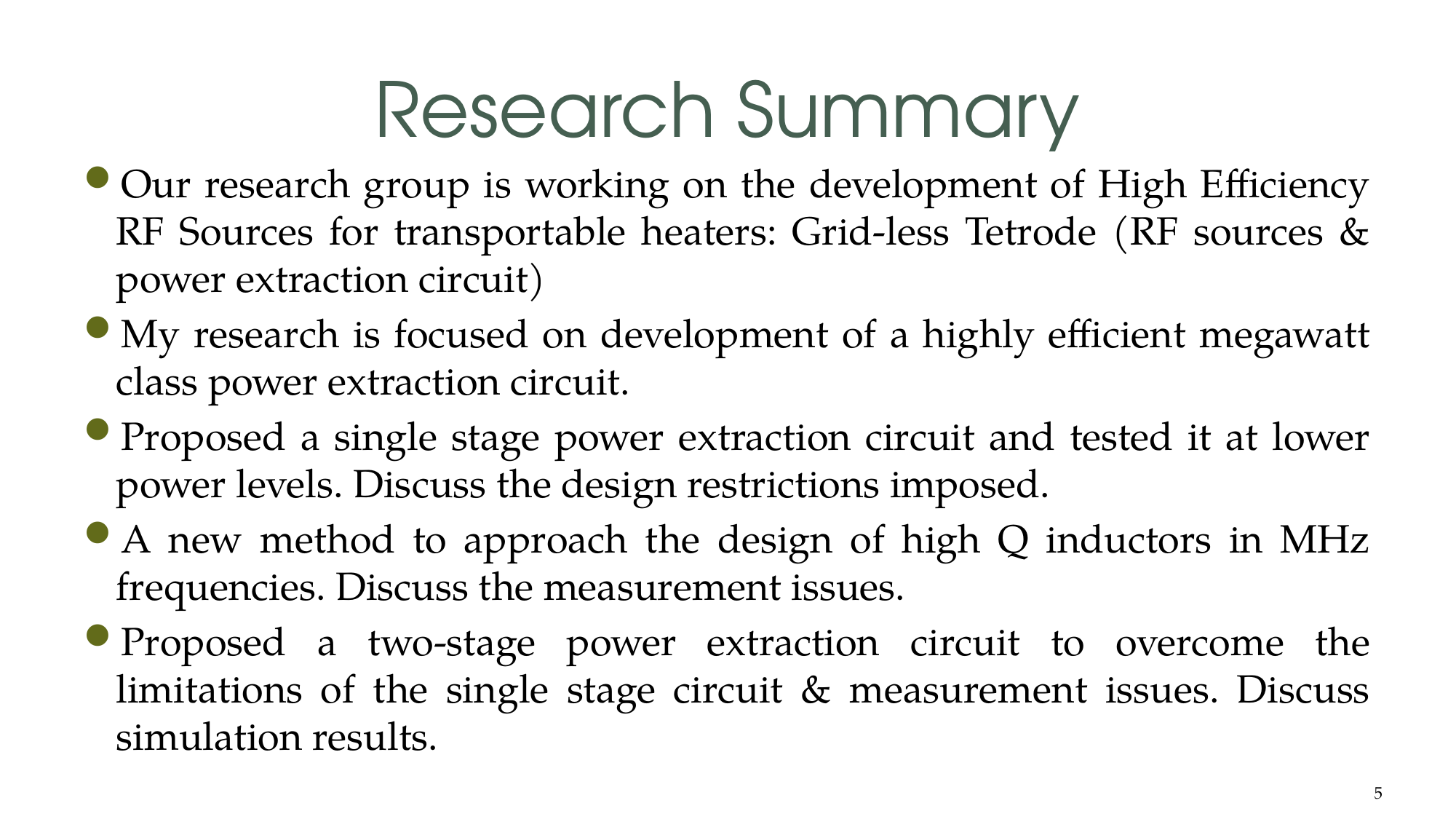

# Research Summary
Our research group is working on the development of High Efficiency RF Sources for transportable heaters: Grid-less Tetrode (RF sources & power extraction circuit)
My research is focused on development of a highly efficient megawatt class power extraction circuit.
Proposed a single stage power extraction circuit and tested it at lower power levels. Discuss the design restrictions imposed.
A new method to approach the design of high Q inductors in MHz frequencies. Discuss the measurement issues.
Proposed a two-stage power extraction circuit to overcome the limitations of the single stage circuit & measurement issues. Discuss simulation results.
5